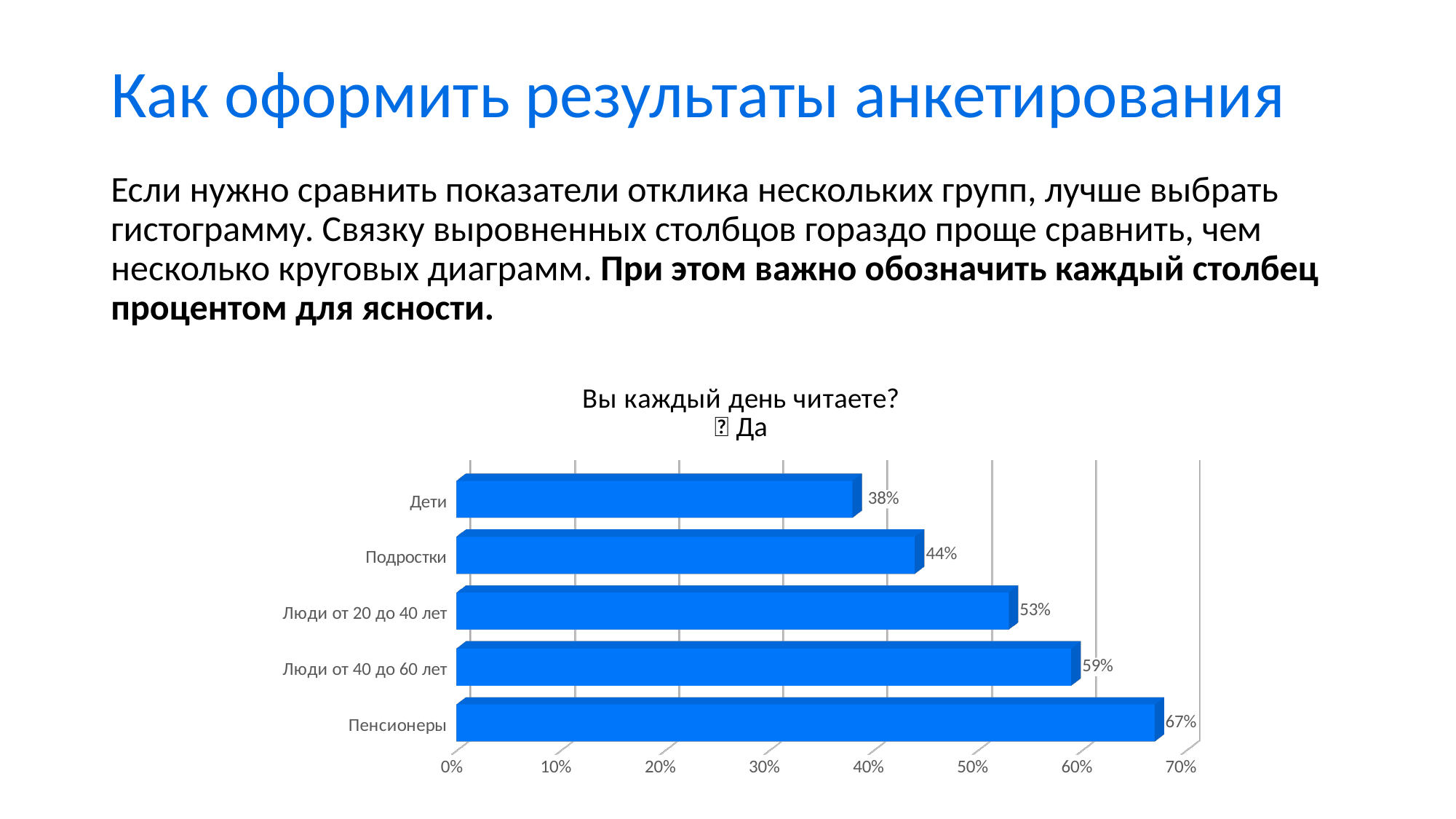

# Как оформить результаты анкетирования
Если нужно сравнить показатели отклика нескольких групп, лучше выбрать гистограмму. Связку выровненных столбцов гораздо проще сравнить, чем несколько круговых диаграмм. При этом важно обозначить каждый столбец процентом для ясности.

[unsupported chart]